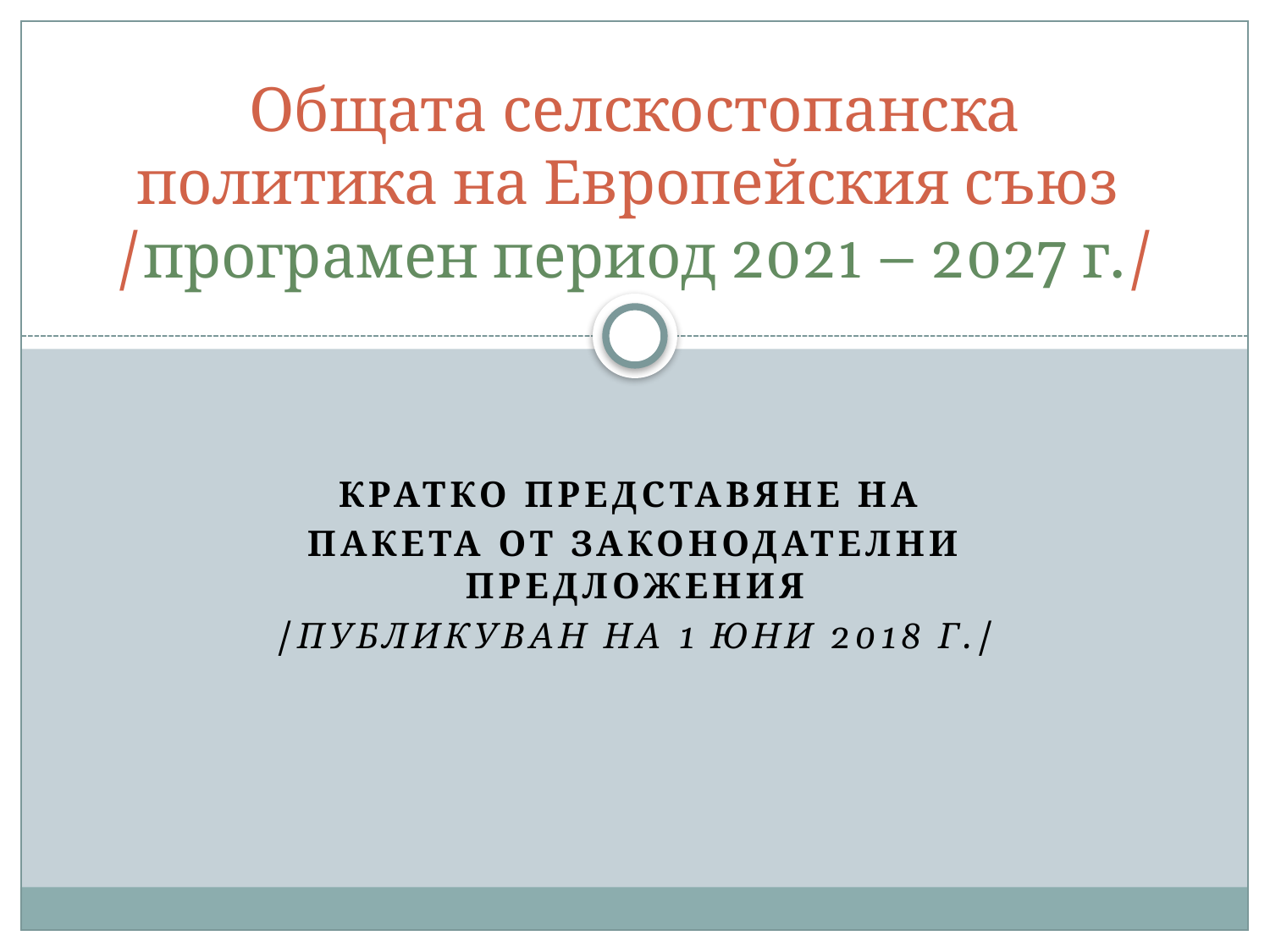

# Общата селскостопанска политика на Европейския съюз /програмен период 2021 – 2027 г./
Кратко представяне на
Пакета от законодателни предложения
/публикуван на 1 юни 2018 г./